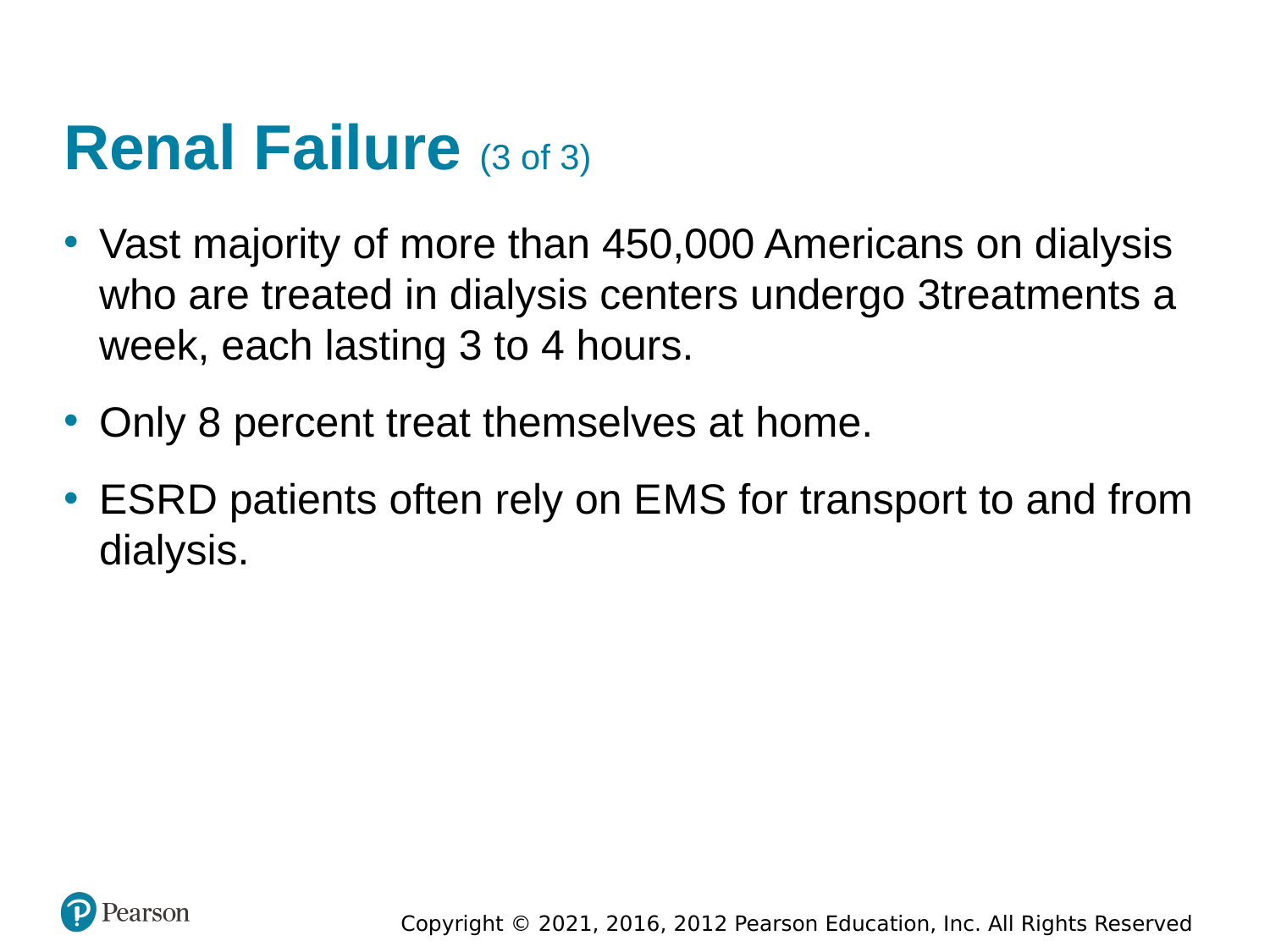

# Renal Failure (3 of 3)
Vast majority of more than 450,000 Americans on dialysis who are treated in dialysis centers undergo 3treatments a week, each lasting 3 to 4 hours.
Only 8 percent treat themselves at home.
E S R D patients often rely on E M S for transport to and from dialysis.